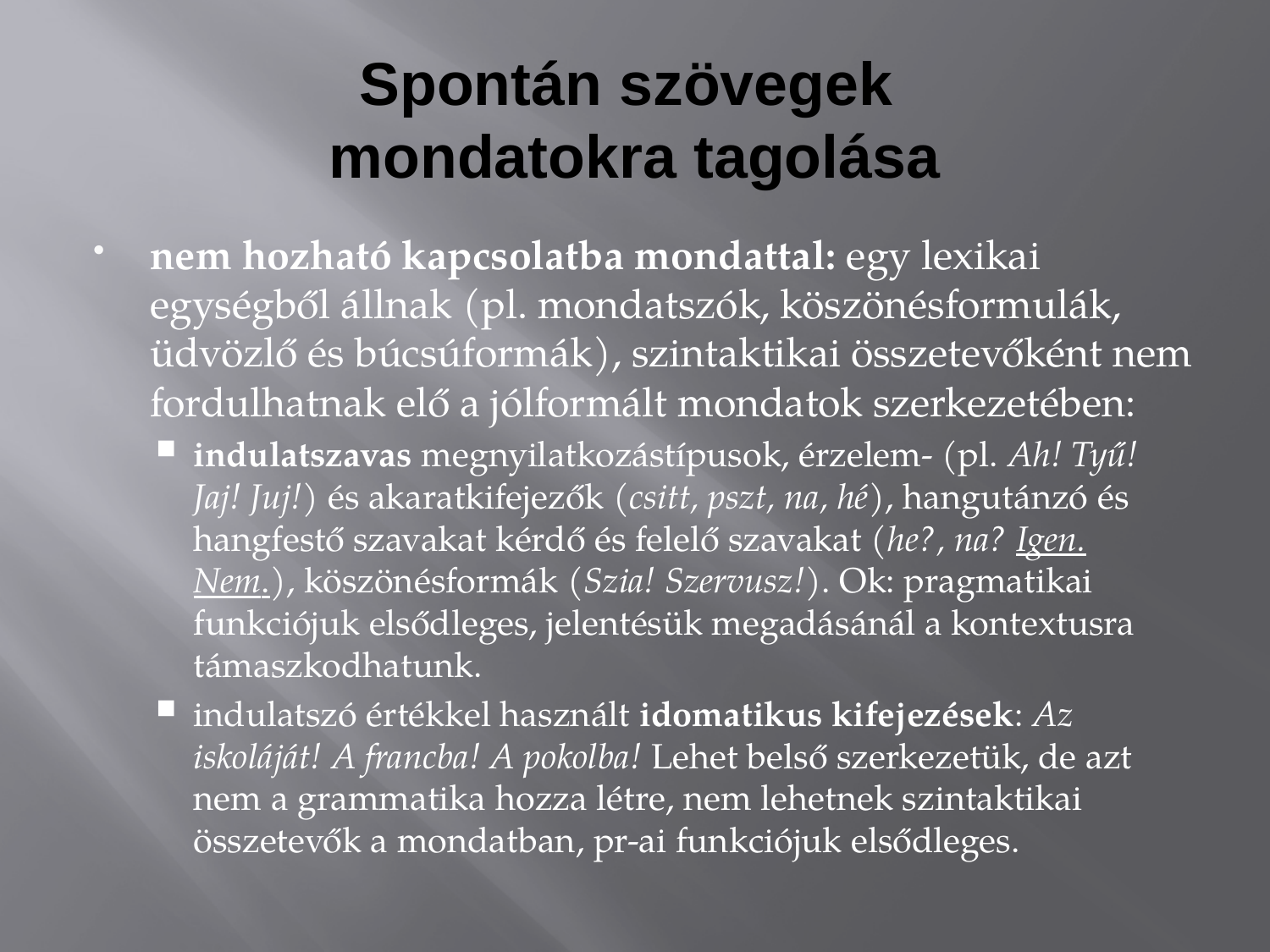

# Spontán szövegek mondatokra tagolása
nem hozható kapcsolatba mondattal: egy lexikai egységből állnak (pl. mondatszók, köszönésformulák, üdvözlő és búcsúformák), szintaktikai összetevőként nem fordulhatnak elő a jólformált mondatok szerkezetében:
indulatszavas megnyilatkozástípusok, érzelem- (pl. Ah! Tyű! Jaj! Juj!) és akaratkifejezők (csitt, pszt, na, hé), hangutánzó és hangfestő szavakat kérdő és felelő szavakat (he?, na? Igen. Nem.), köszönésformák (Szia! Szervusz!). Ok: pragmatikai funkciójuk elsődleges, jelentésük megadásánál a kontextusra támaszkodhatunk.
indulatszó értékkel használt idomatikus kifejezések: Az iskoláját! A francba! A pokolba! Lehet belső szerkezetük, de azt nem a grammatika hozza létre, nem lehetnek szintaktikai összetevők a mondatban, pr-ai funkciójuk elsődleges.